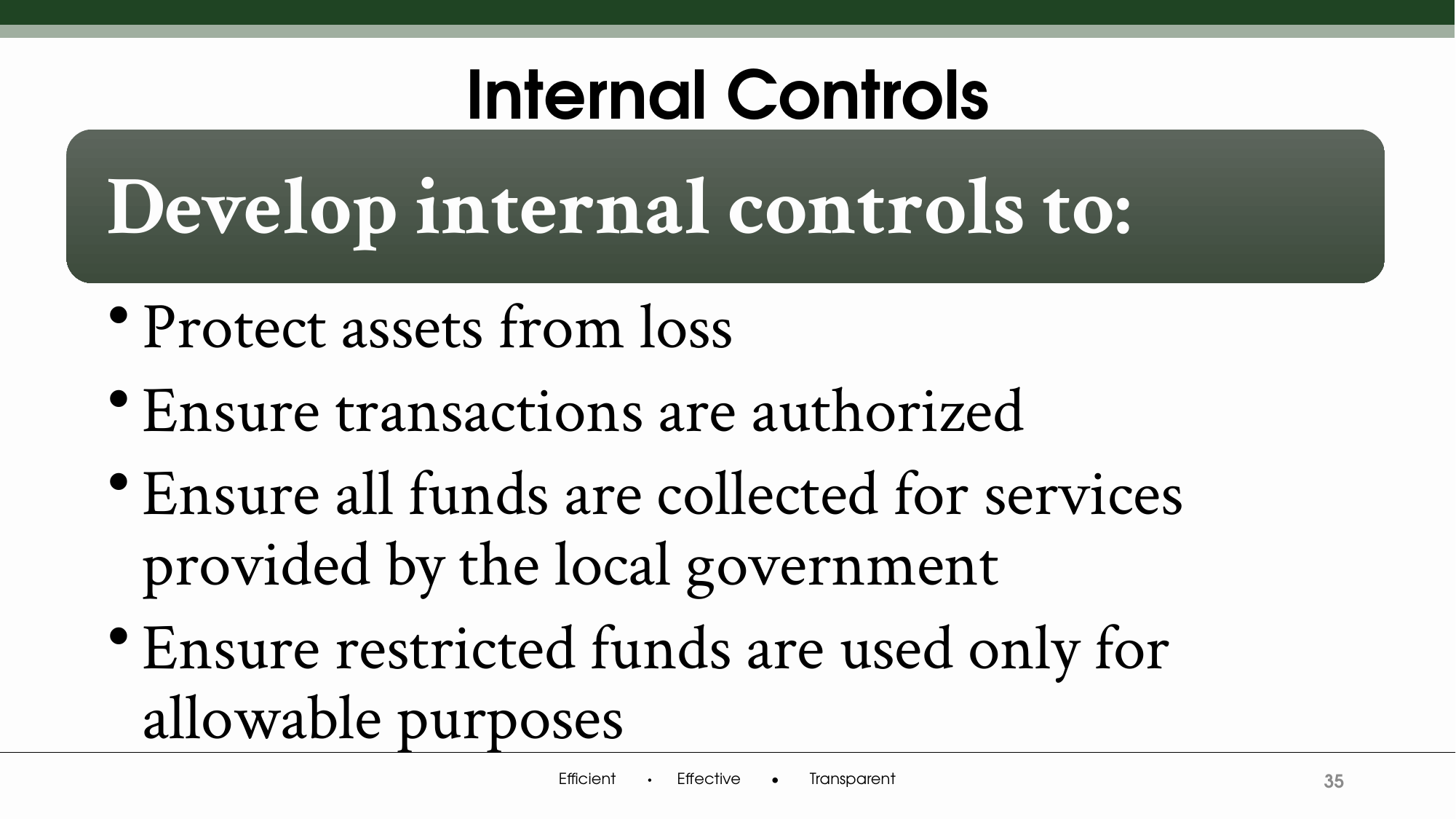

# Internal Controls
Develop internal controls to:
Protect assets from loss
Ensure transactions are authorized
Ensure all funds are collected for services provided by the local government
Ensure restricted funds are used only for allowable purposes
35